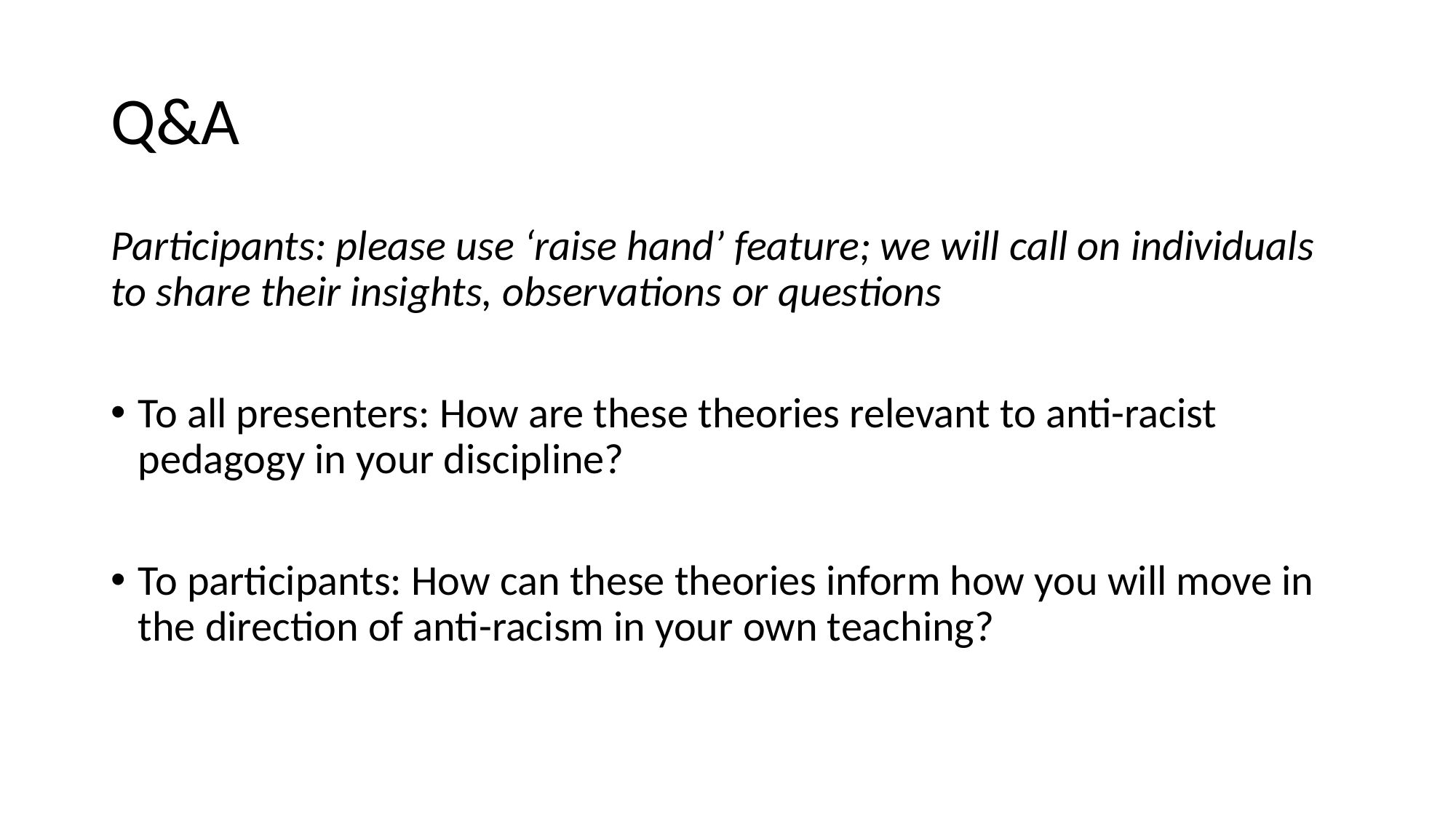

# Q&A
Participants: please use ‘raise hand’ feature; we will call on individuals to share their insights, observations or questions

To all presenters: How are these theories relevant to anti-racist pedagogy in your discipline?

To participants: How can these theories inform how you will move in the direction of anti-racism in your own teaching?